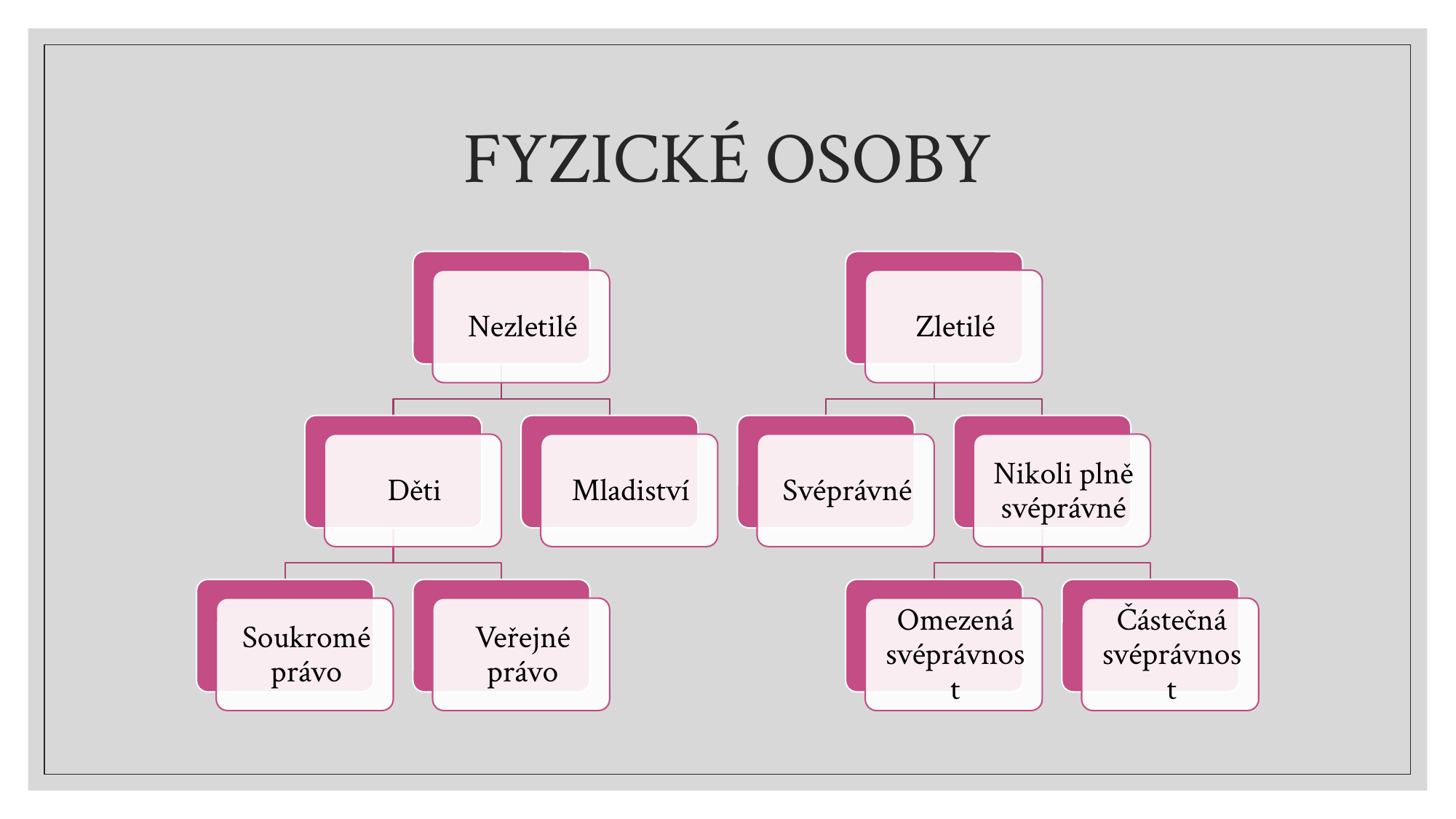

# FYZICKÉ OSOBY
Nezletilé
Děti
Soukromé právo
Veřejné právo
Mladiství
Zletilé
Svéprávné
Nikoli plně svéprávné
Omezená svéprávnost
Částečná svéprávnost